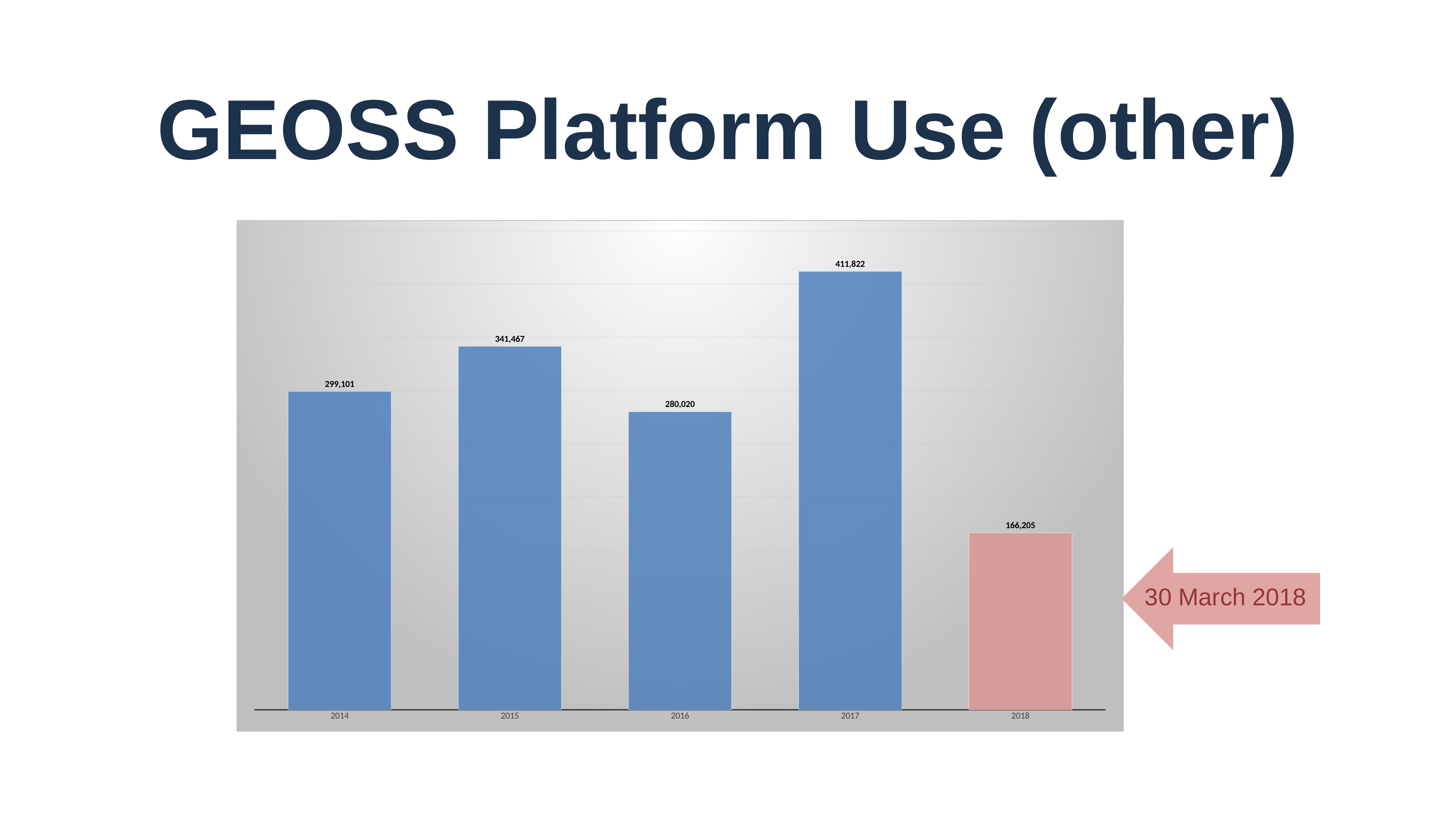

# GEOSS Platform Use (other)

### Chart

| Category | No. of queries |
|---|---|
| 2014 | 299101.0 |
| 2015 | 341467.0 |
| 2016 | 280020.0 |
| 2017 | 411822.0 |
| 2018 | 166205.0 |
30 March 2018